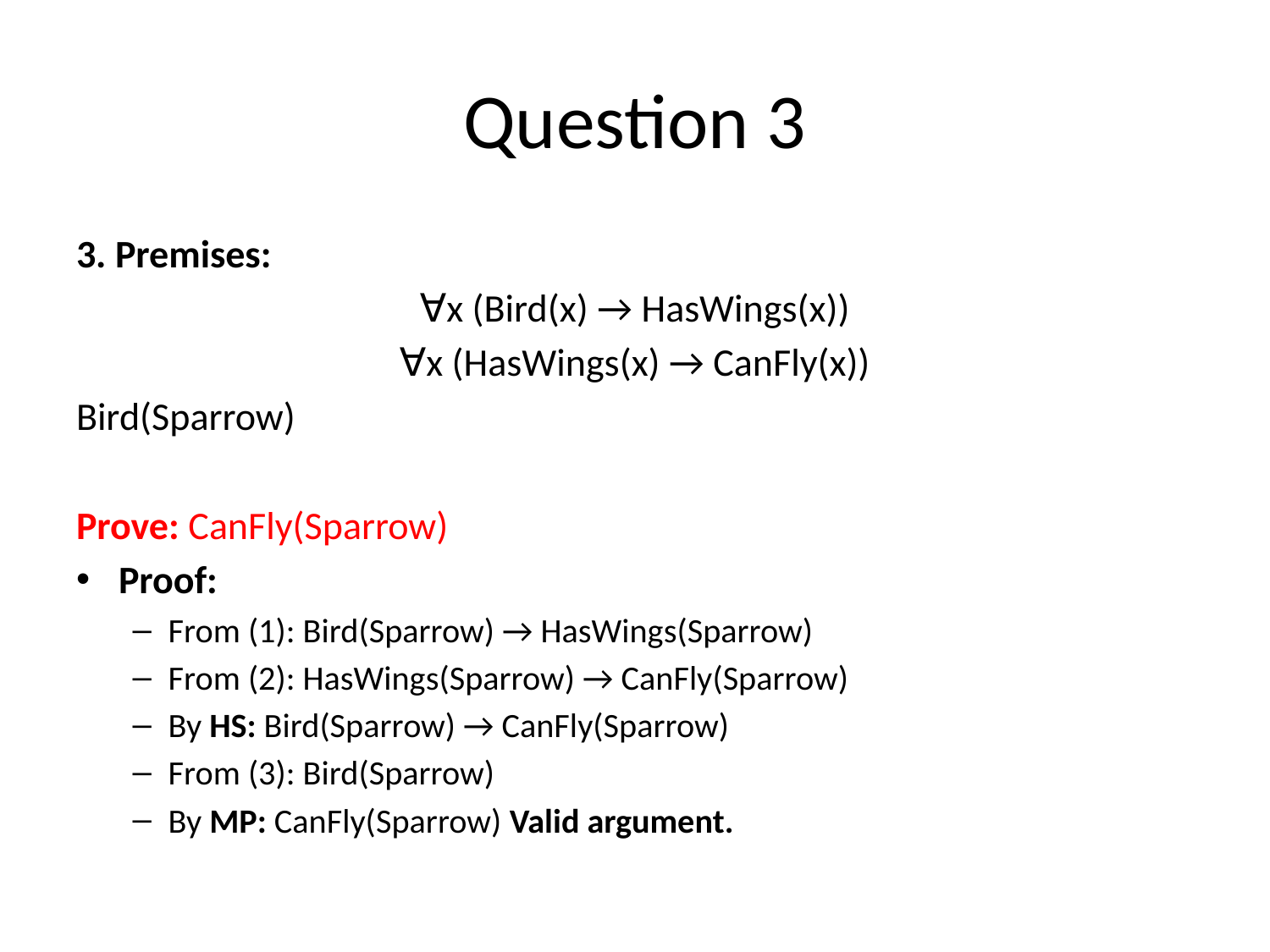

# Question 3
3. Premises:
∀x (Bird(x) → HasWings(x))
∀x (HasWings(x) → CanFly(x))
Bird(Sparrow)

Prove: CanFly(Sparrow)
Proof:
From (1): Bird(Sparrow) → HasWings(Sparrow)
From (2): HasWings(Sparrow) → CanFly(Sparrow)
By HS: Bird(Sparrow) → CanFly(Sparrow)
From (3): Bird(Sparrow)
By MP: CanFly(Sparrow) Valid argument.